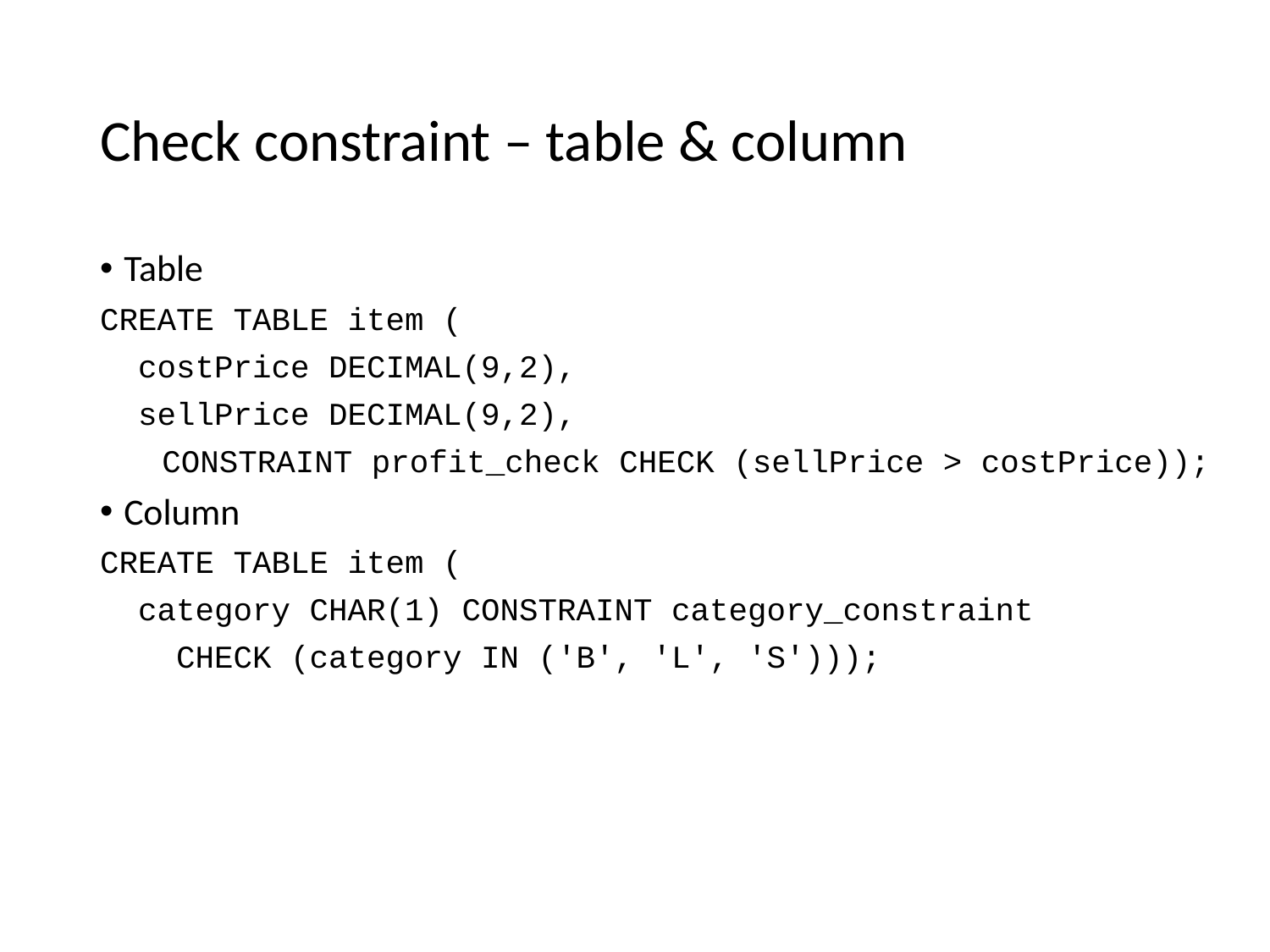

# Check constraint – table & column
Table
CREATE TABLE item (
  costPrice DECIMAL(9,2),
  sellPrice DECIMAL(9,2),
	  CONSTRAINT profit_check CHECK (sellPrice > costPrice));
Column
CREATE TABLE item (
  category CHAR(1) CONSTRAINT category_constraint
    CHECK (category IN ('B', 'L', 'S')));